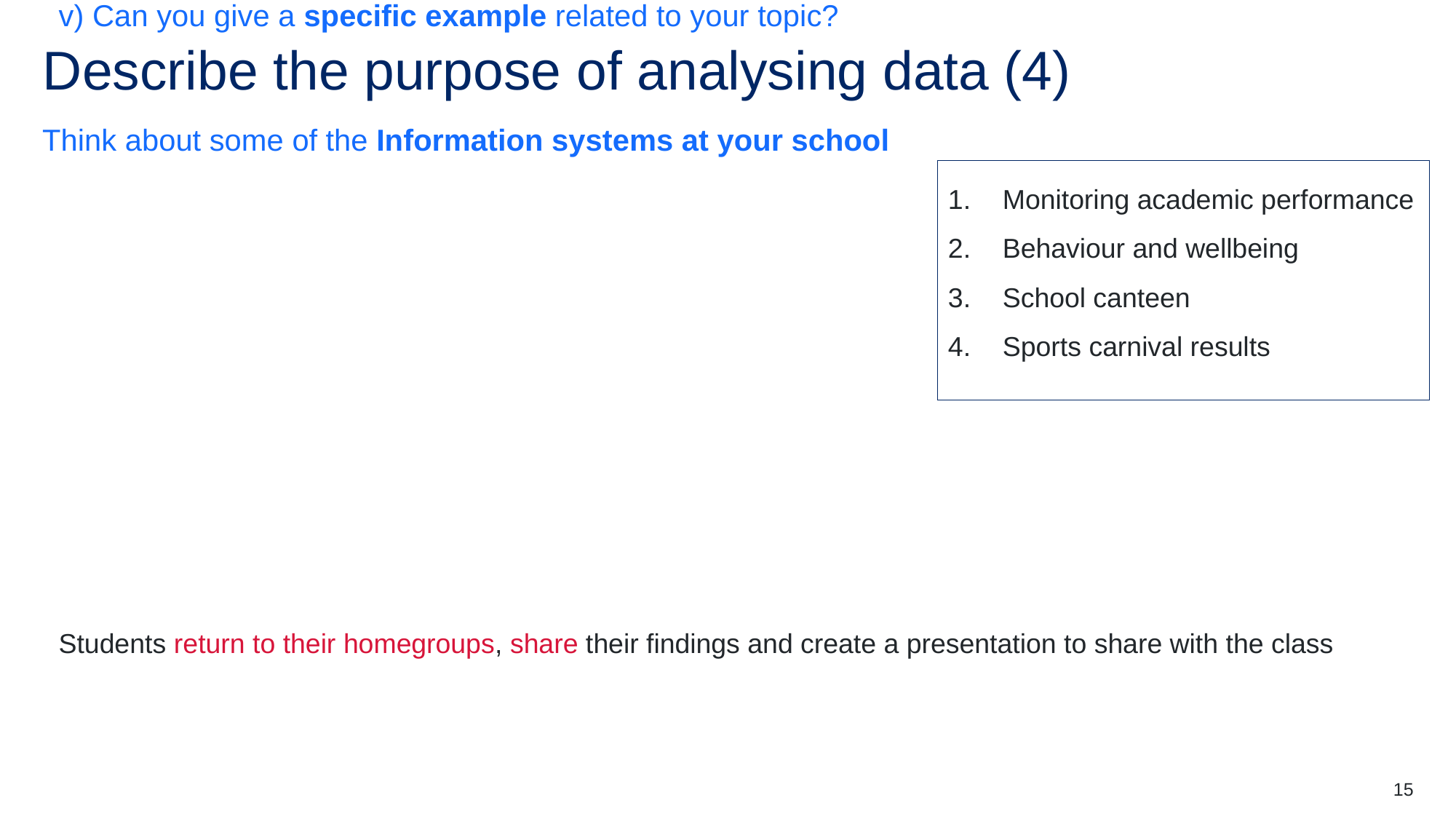

# Describe the purpose of analysing data (4)
Monitoring academic performance
Behaviour and wellbeing
School canteen
Sports carnival results

Think about some of the Information systems at your school

i) What type of data is collected in your topic?
ii) How is this data analysed?
iii) What decisions can be made from analysing this data?
iv) How does analysing this data benefit the school community?
v) Can you give a specific example related to your topic?

Students return to their homegroups, share their findings and create a presentation to share with the class

15